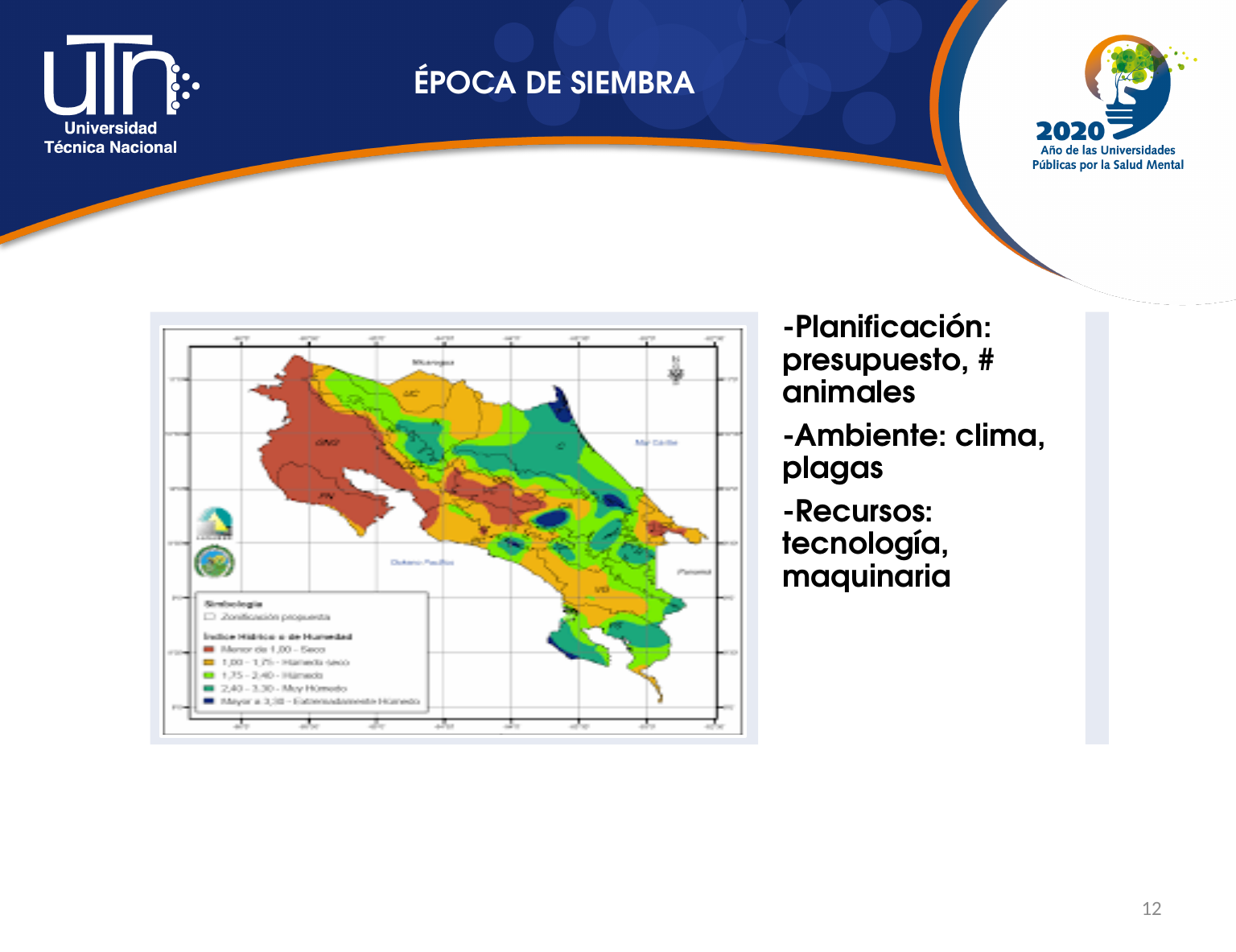

ÉPOCA DE SIEMBRA

-Planificación: presupuesto, # animales
-Ambiente: clima, plagas
-Recursos: tecnología, maquinaria
12